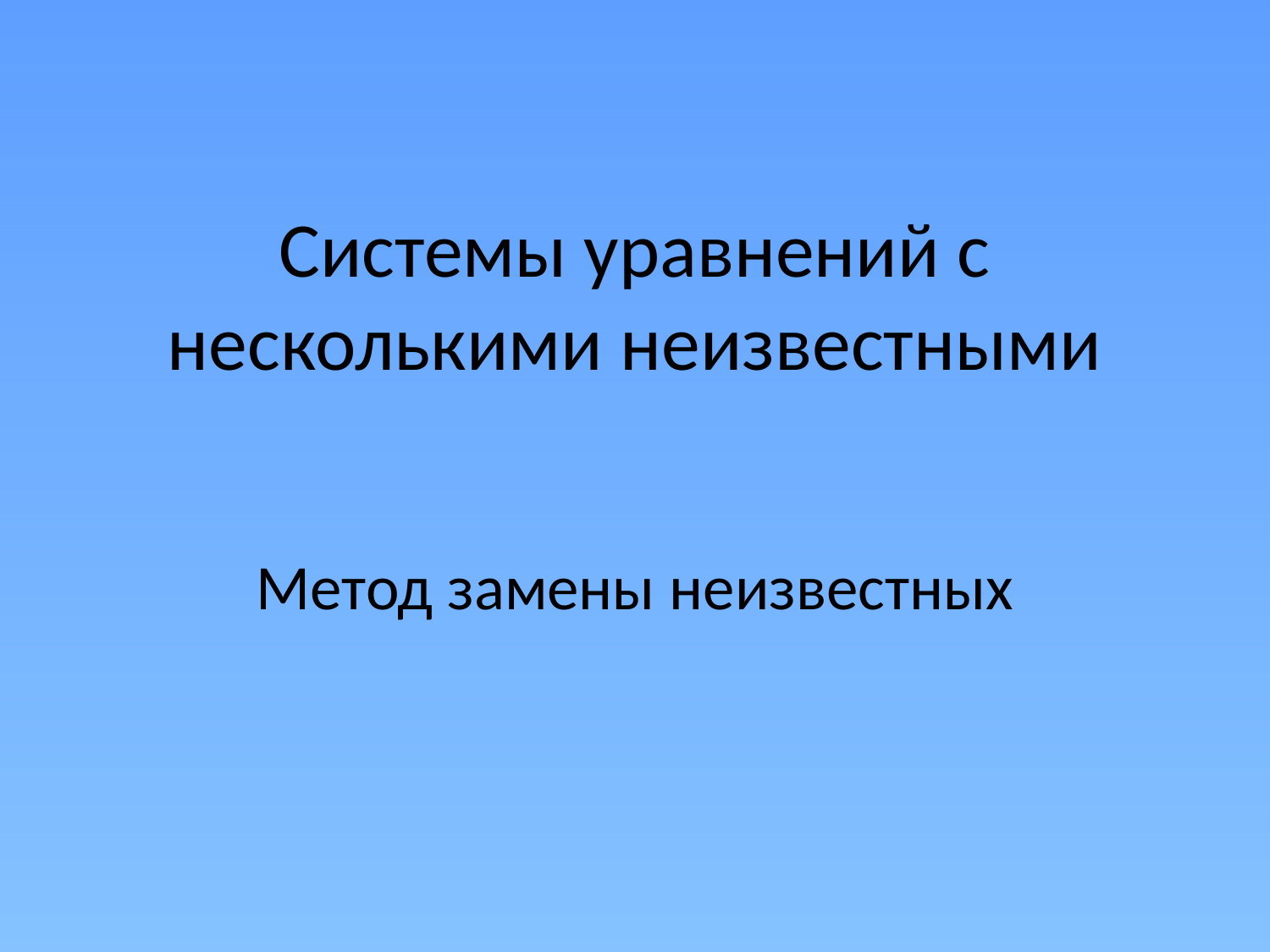

# Системы уравнений с несколькими неизвестными
Метод замены неизвестных